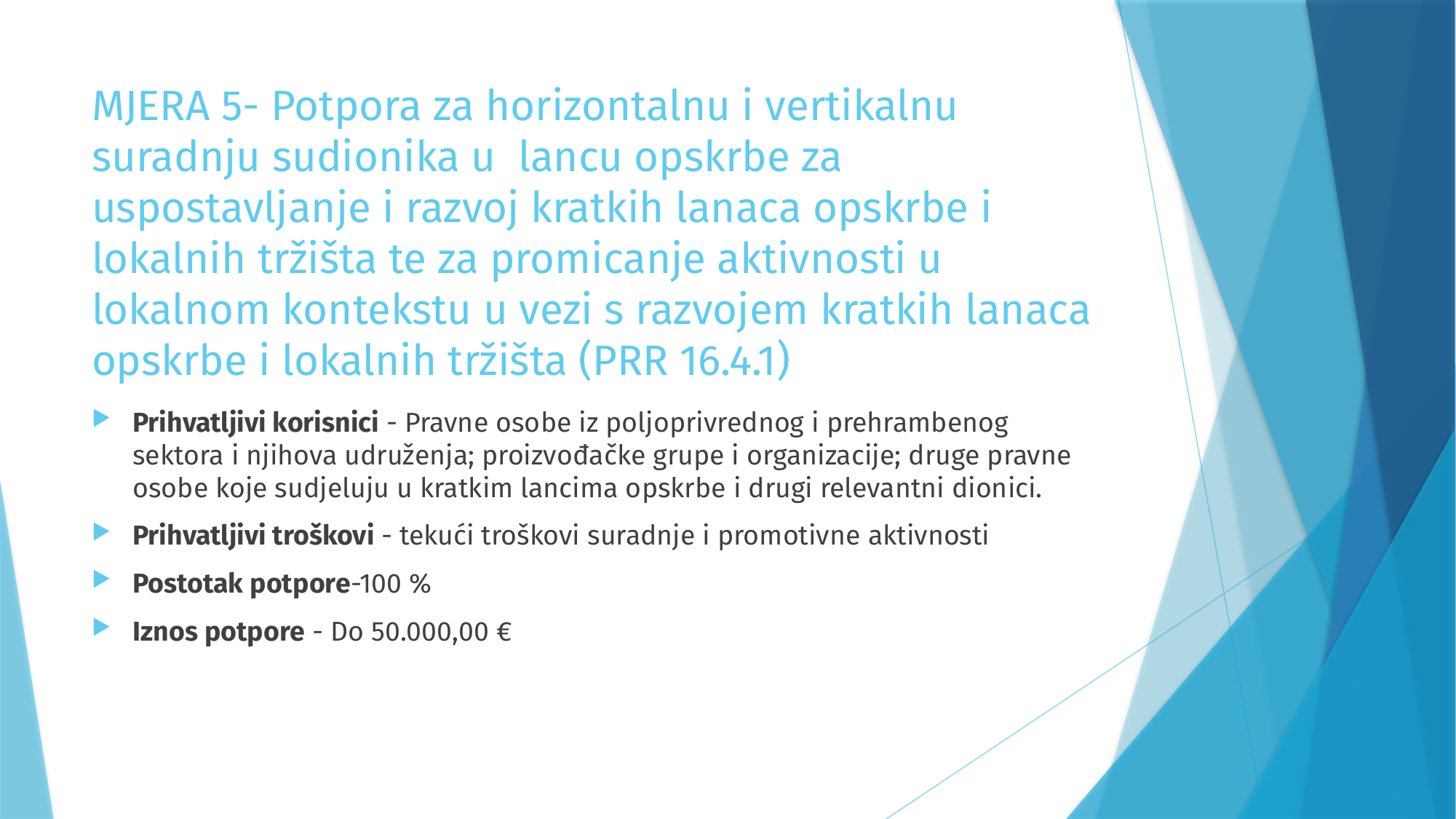

# MJERA 5- Potpora za horizontalnu i vertikalnu suradnju sudionika u  lancu opskrbe za uspostavljanje i razvoj kratkih lanaca opskrbe i lokalnih tržišta te za promicanje aktivnosti u lokalnom kontekstu u vezi s razvojem kratkih lanaca opskrbe i lokalnih tržišta (PRR 16.4.1)
Prihvatljivi korisnici - Pravne osobe iz poljoprivrednog i prehrambenog sektora i njihova udruženja; proizvođačke grupe i organizacije; druge pravne osobe koje sudjeluju u kratkim lancima opskrbe i drugi relevantni dionici.
Prihvatljivi troškovi - tekući troškovi suradnje i promotivne aktivnosti
Postotak potpore-100 %
Iznos potpore - Do 50.000,00 €